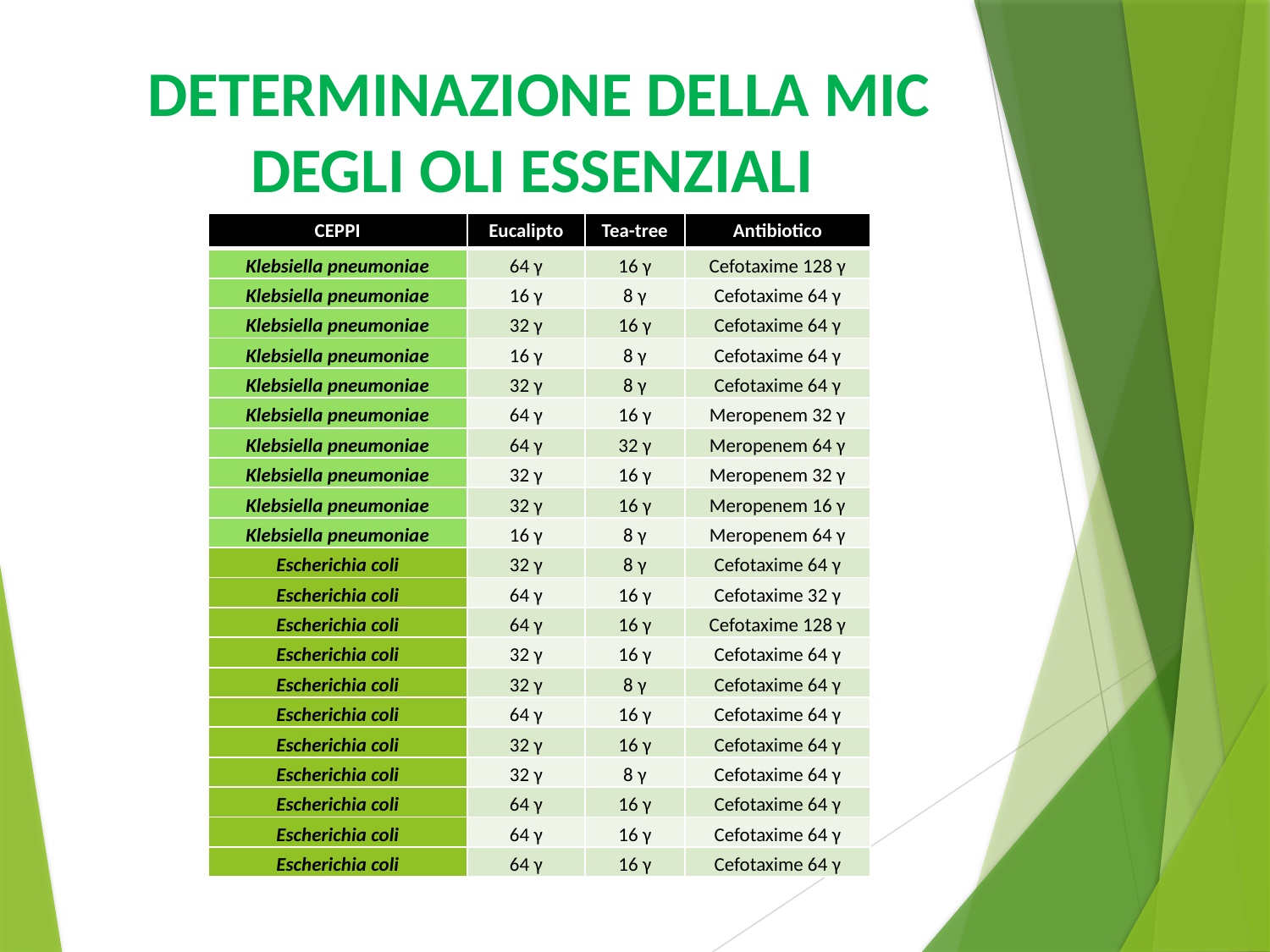

# DETERMINAZIONE DELLA MIC DEGLI OLI ESSENZIALI
| CEPPI | Eucalipto | Tea-tree | Antibiotico |
| --- | --- | --- | --- |
| Klebsiella pneumoniae | 64 γ | 16 γ | Cefotaxime 128 γ |
| Klebsiella pneumoniae | 16 γ | 8 γ | Cefotaxime 64 γ |
| Klebsiella pneumoniae | 32 γ | 16 γ | Cefotaxime 64 γ |
| Klebsiella pneumoniae | 16 γ | 8 γ | Cefotaxime 64 γ |
| Klebsiella pneumoniae | 32 γ | 8 γ | Cefotaxime 64 γ |
| Klebsiella pneumoniae | 64 γ | 16 γ | Meropenem 32 γ |
| Klebsiella pneumoniae | 64 γ | 32 γ | Meropenem 64 γ |
| Klebsiella pneumoniae | 32 γ | 16 γ | Meropenem 32 γ |
| Klebsiella pneumoniae | 32 γ | 16 γ | Meropenem 16 γ |
| Klebsiella pneumoniae | 16 γ | 8 γ | Meropenem 64 γ |
| Escherichia coli | 32 γ | 8 γ | Cefotaxime 64 γ |
| Escherichia coli | 64 γ | 16 γ | Cefotaxime 32 γ |
| Escherichia coli | 64 γ | 16 γ | Cefotaxime 128 γ |
| Escherichia coli | 32 γ | 16 γ | Cefotaxime 64 γ |
| Escherichia coli | 32 γ | 8 γ | Cefotaxime 64 γ |
| Escherichia coli | 64 γ | 16 γ | Cefotaxime 64 γ |
| Escherichia coli | 32 γ | 16 γ | Cefotaxime 64 γ |
| Escherichia coli | 32 γ | 8 γ | Cefotaxime 64 γ |
| Escherichia coli | 64 γ | 16 γ | Cefotaxime 64 γ |
| Escherichia coli | 64 γ | 16 γ | Cefotaxime 64 γ |
| Escherichia coli | 64 γ | 16 γ | Cefotaxime 64 γ |